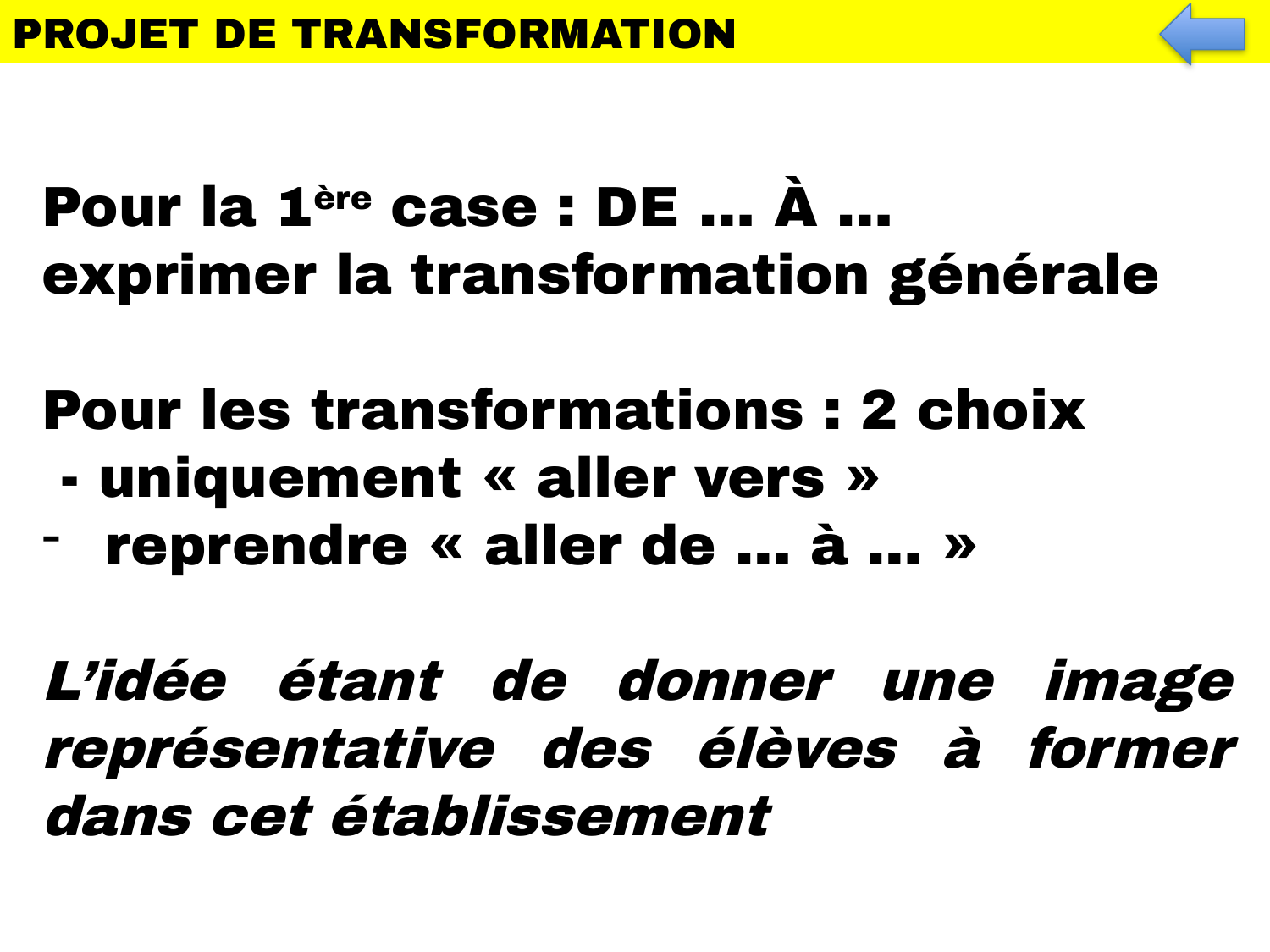

PROJET DE TRANSFORMATION

Pour la 1ère case : DE … À …
exprimer la transformation générale

Pour les transformations : 2 choix
 - uniquement « aller vers »
reprendre « aller de … à … »

L’idée étant de donner une image représentative des élèves à former dans cet établissement